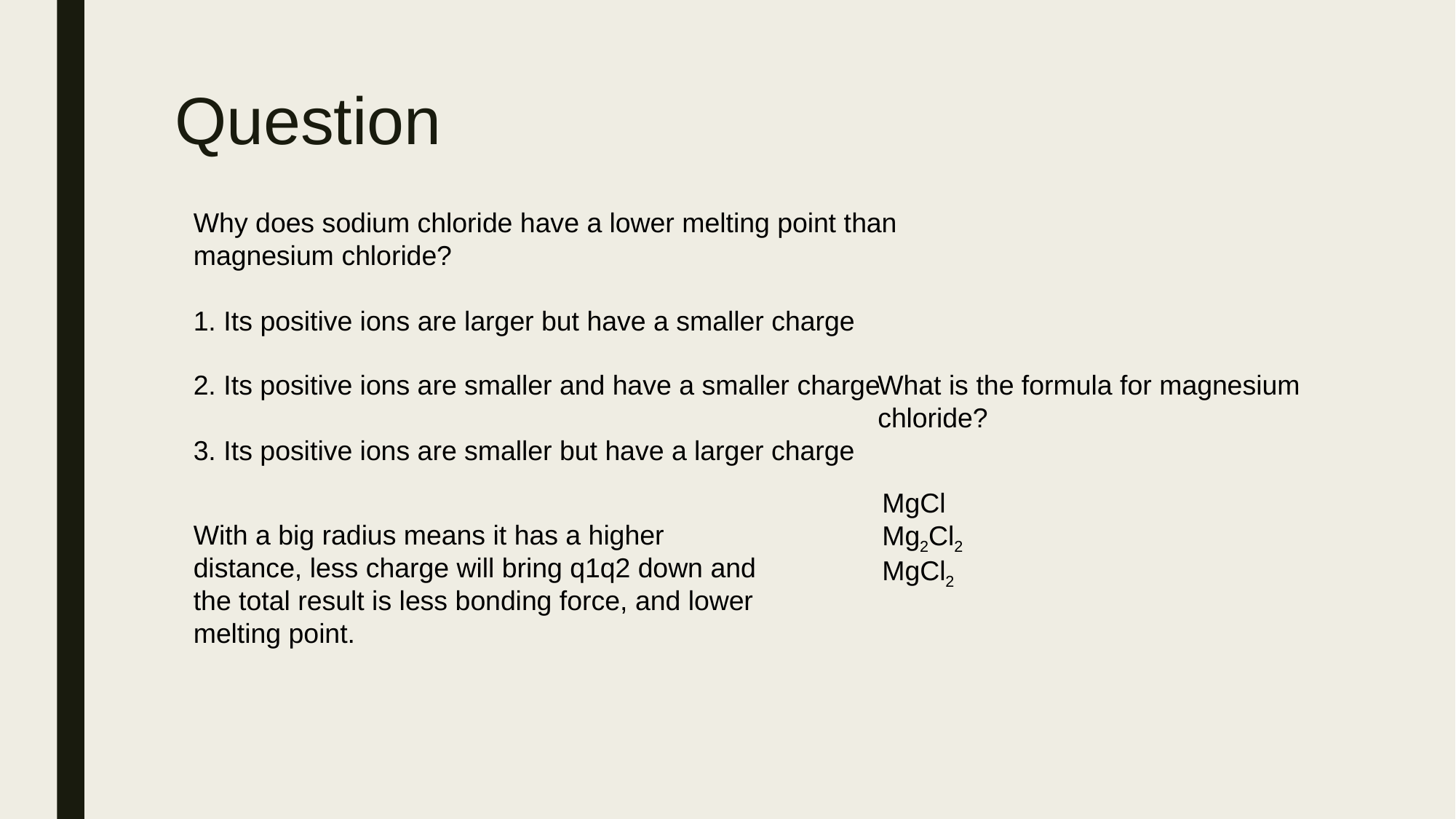

# Question
Why does sodium chloride have a lower melting point than magnesium chloride?

1. Its positive ions are larger but have a smaller charge
2. Its positive ions are smaller and have a smaller charge

3. Its positive ions are smaller but have a larger charge
What is the formula for magnesium chloride?
MgCl
Mg2Cl2

With a big radius means it has a higher distance, less charge will bring q1q2 down and the total result is less bonding force, and lower melting point.

MgCl2